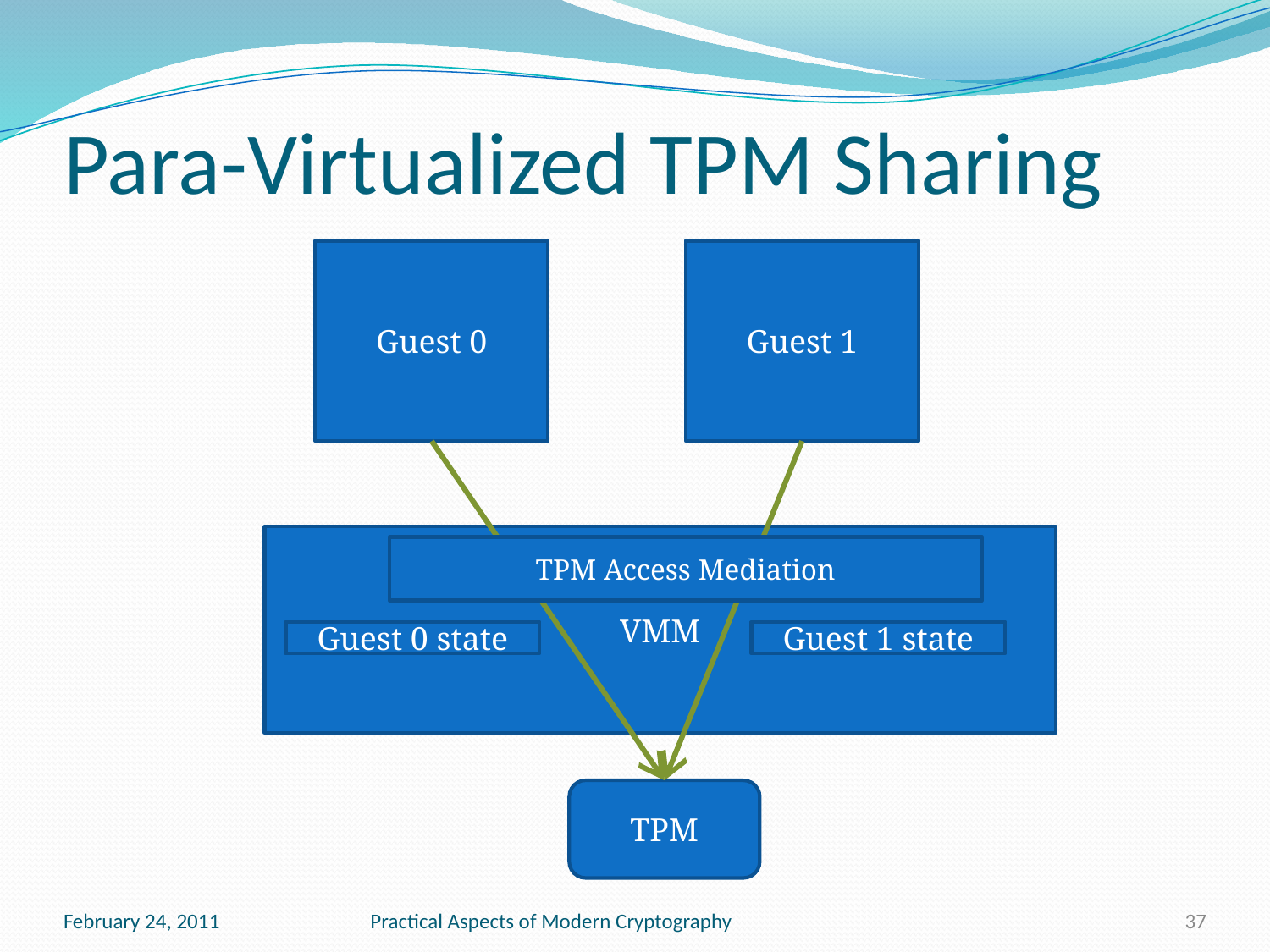

# Para-Virtualized TPM Sharing
Guest 0
Guest 1
VMM
TPM Access Mediation
TPM
Guest 0 state
Guest 1 state
February 24, 2011
Practical Aspects of Modern Cryptography
37